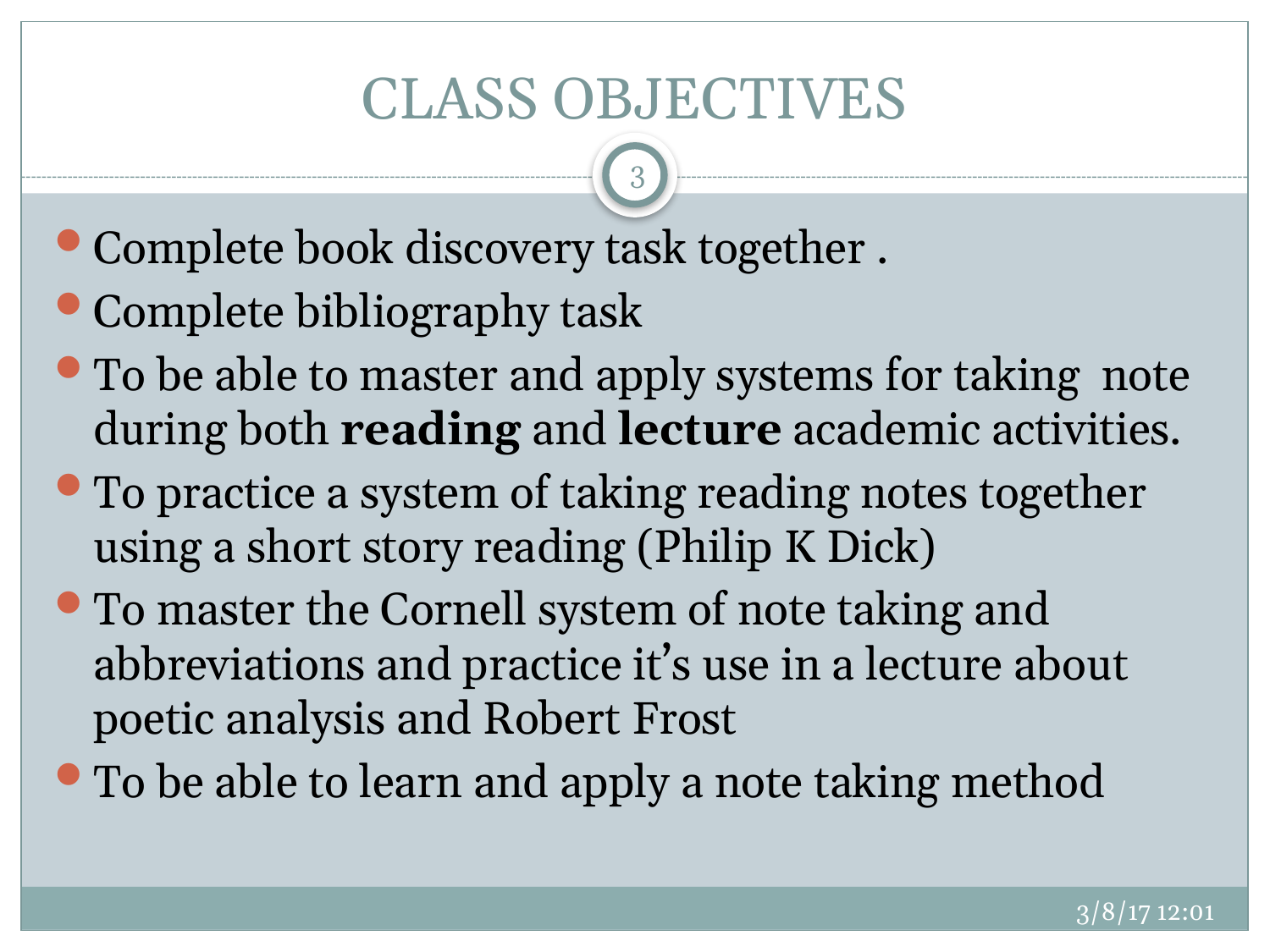

# CLASS OBJECTIVES
3
Complete book discovery task together .
Complete bibliography task
To be able to master and apply systems for taking  note during both reading and lecture academic activities.
To practice a system of taking reading notes together using a short story reading (Philip K Dick)
To master the Cornell system of note taking and abbreviations and practice it’s use in a lecture about poetic analysis and Robert Frost
To be able to learn and apply a note taking method
3/8/17 12:01